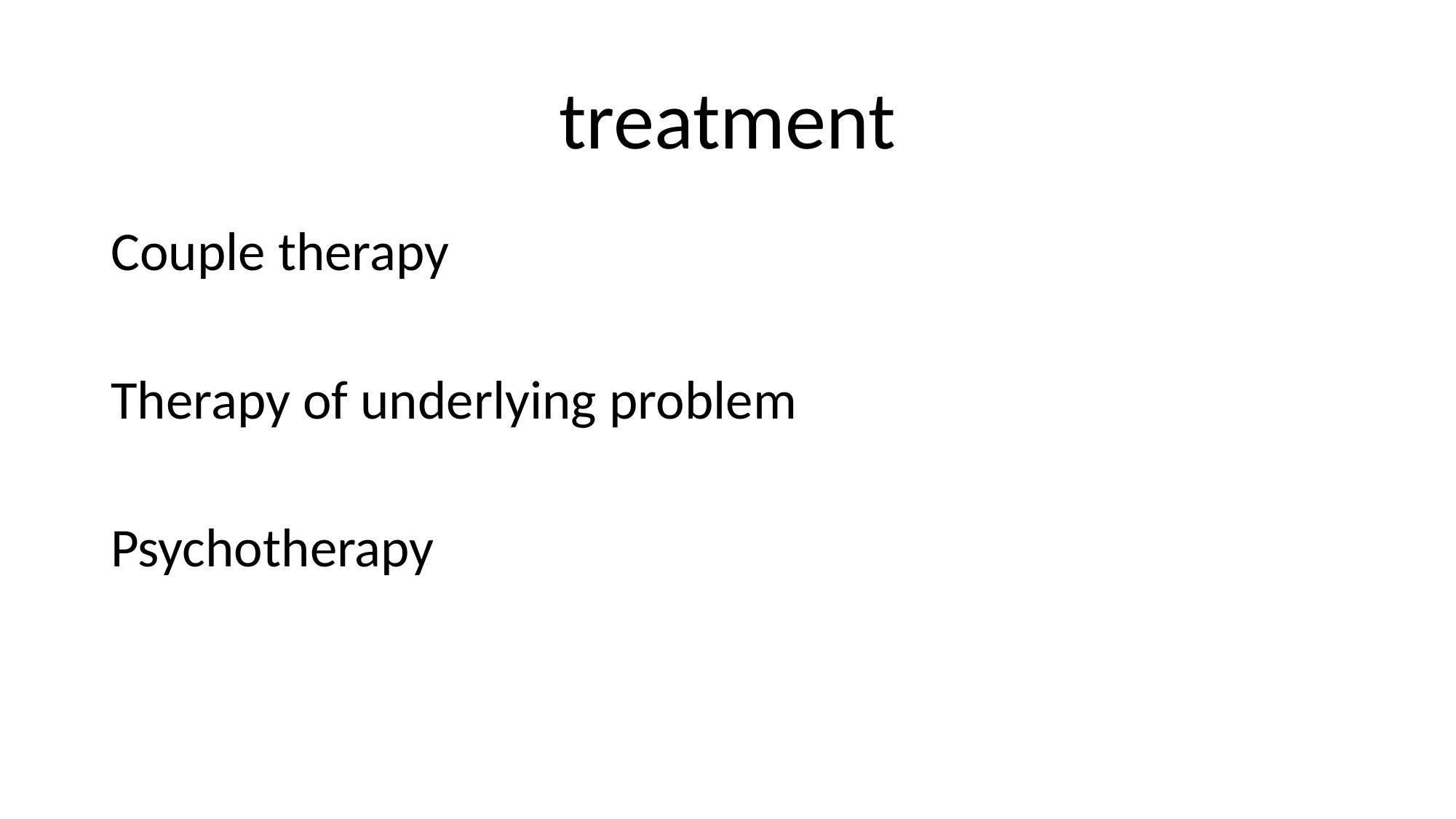

# treatment
Couple therapy

Therapy of underlying problem

Psychotherapy